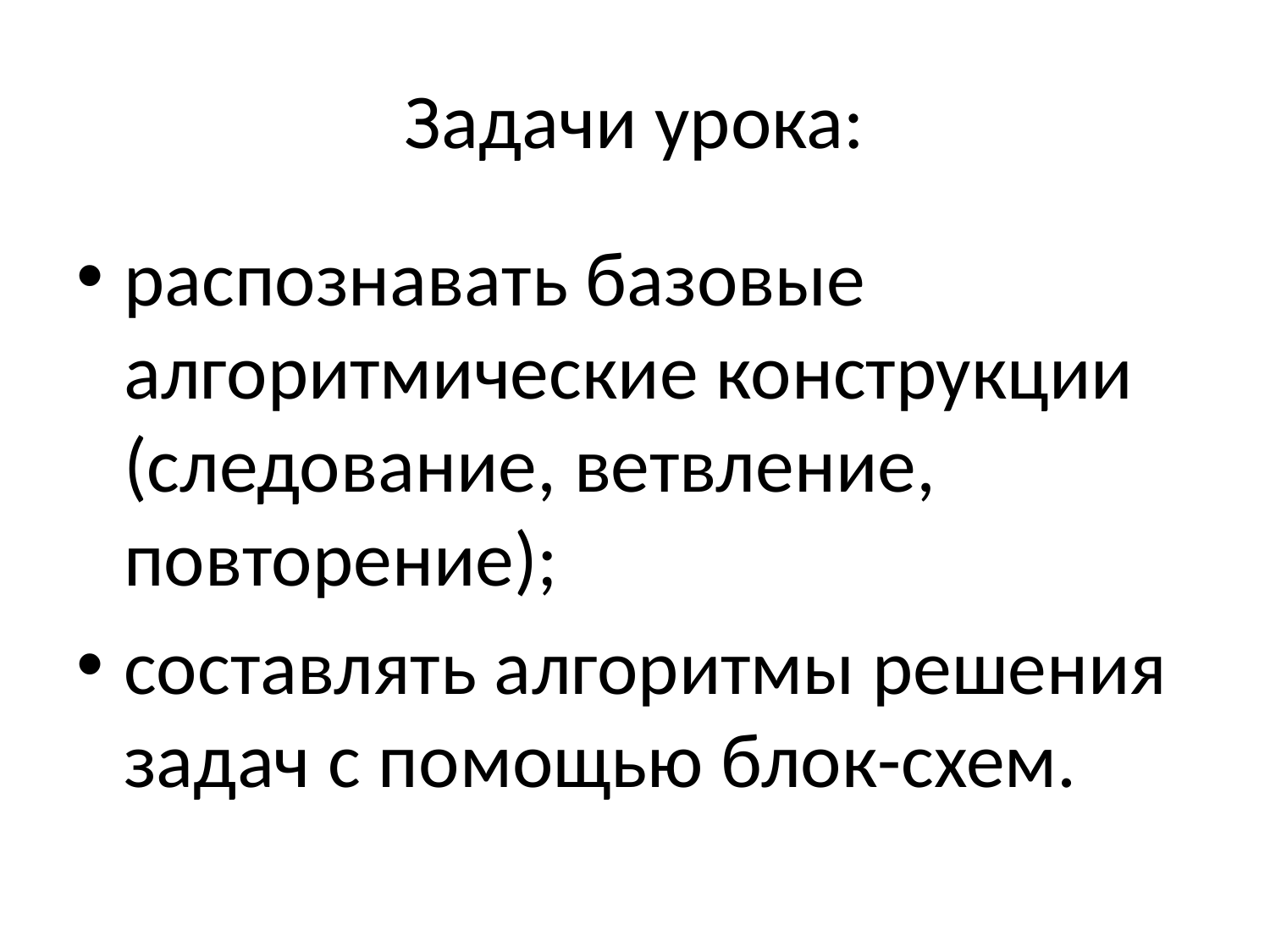

# Задачи урока:
распознавать базовые алгоритмические конструкции (следование, ветвление, повторение);
составлять алгоритмы решения задач с помощью блок-схем.